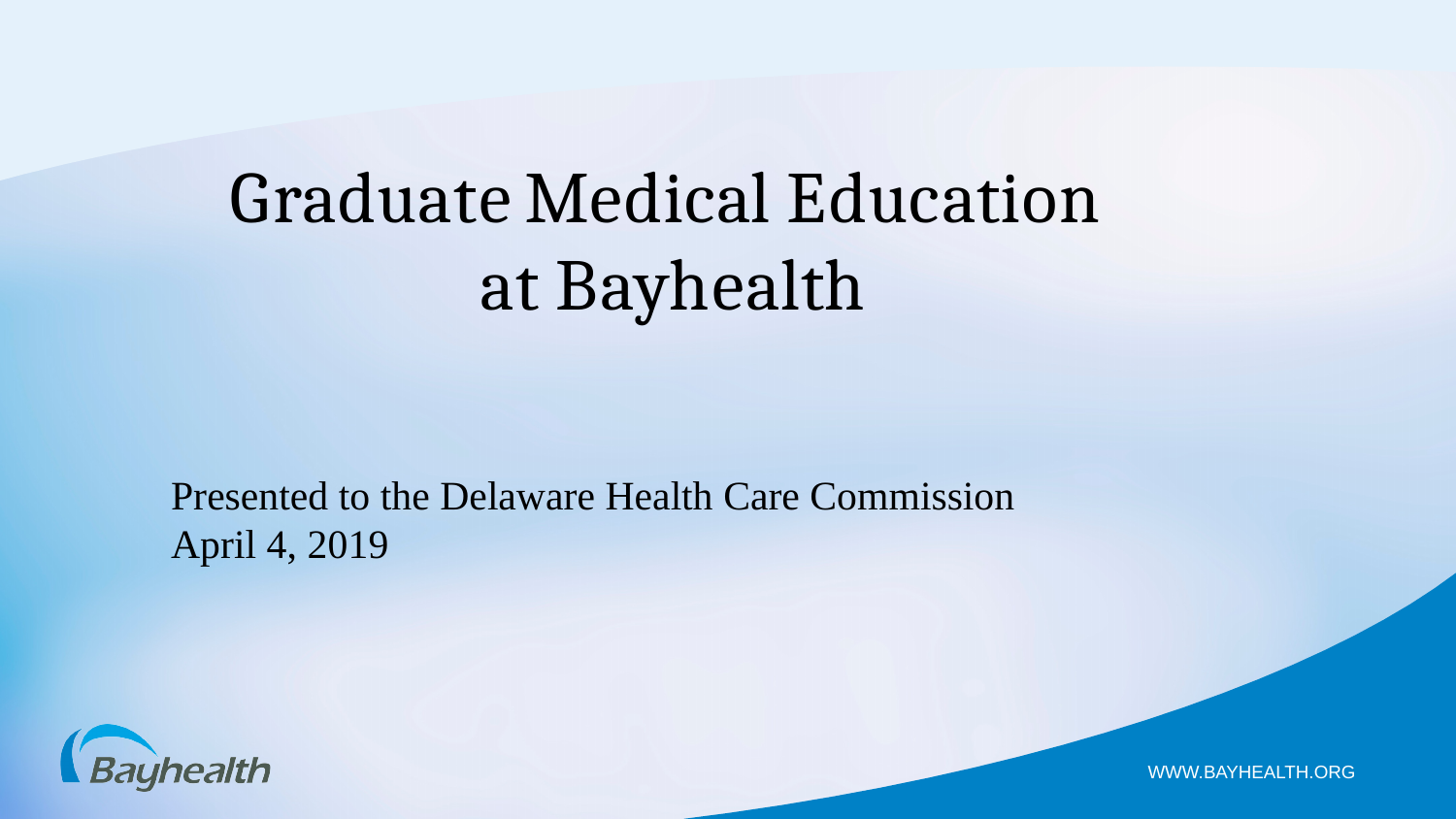

Graduate Medical Education
at Bayhealth

Presented to the Delaware Health Care Commission
April 4, 2019
WWW.BAYHEALTH.ORG